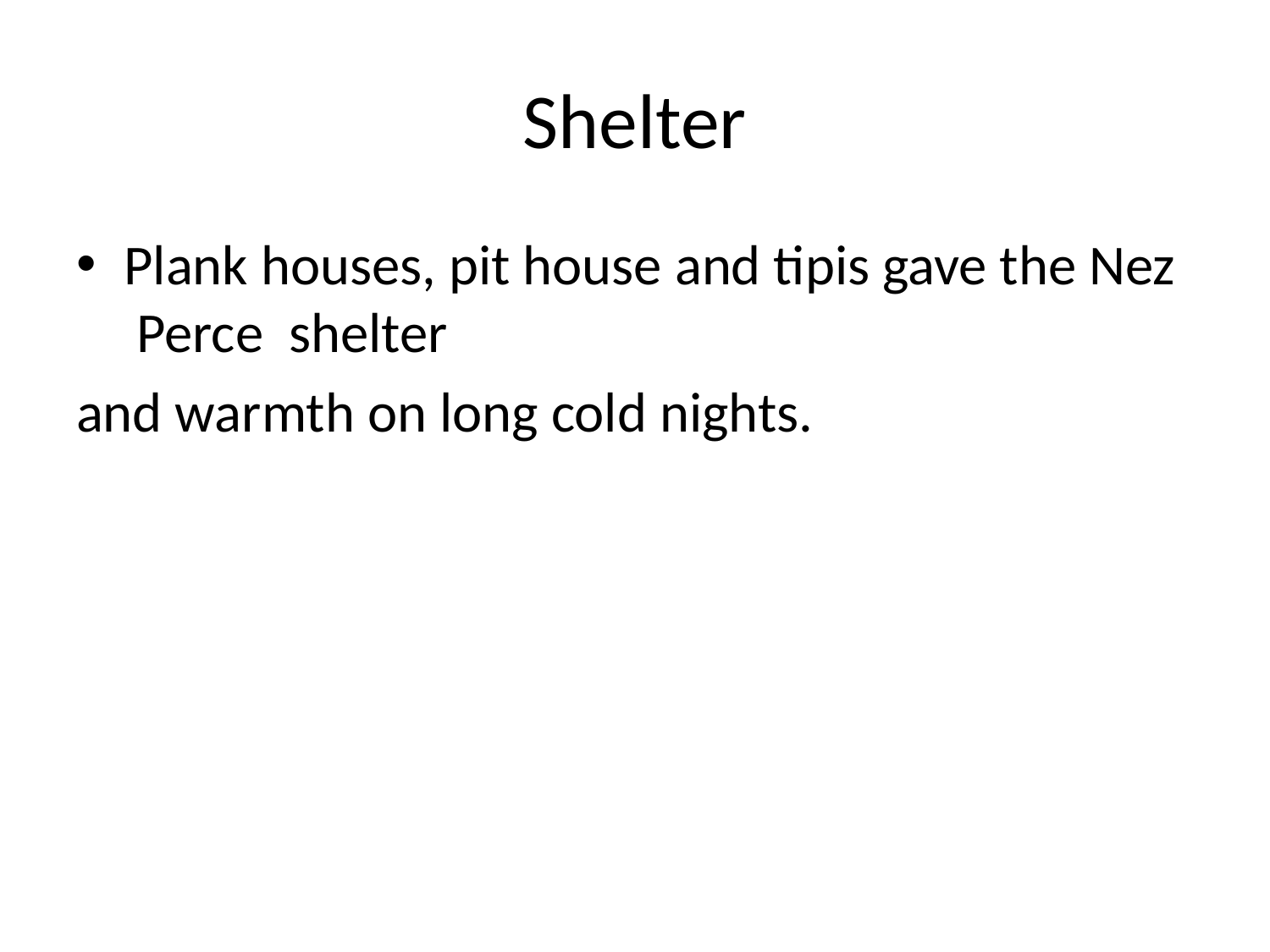

# Shelter
Plank houses, pit house and tipis gave the Nez   Perce  shelter
and warmth on long cold nights.